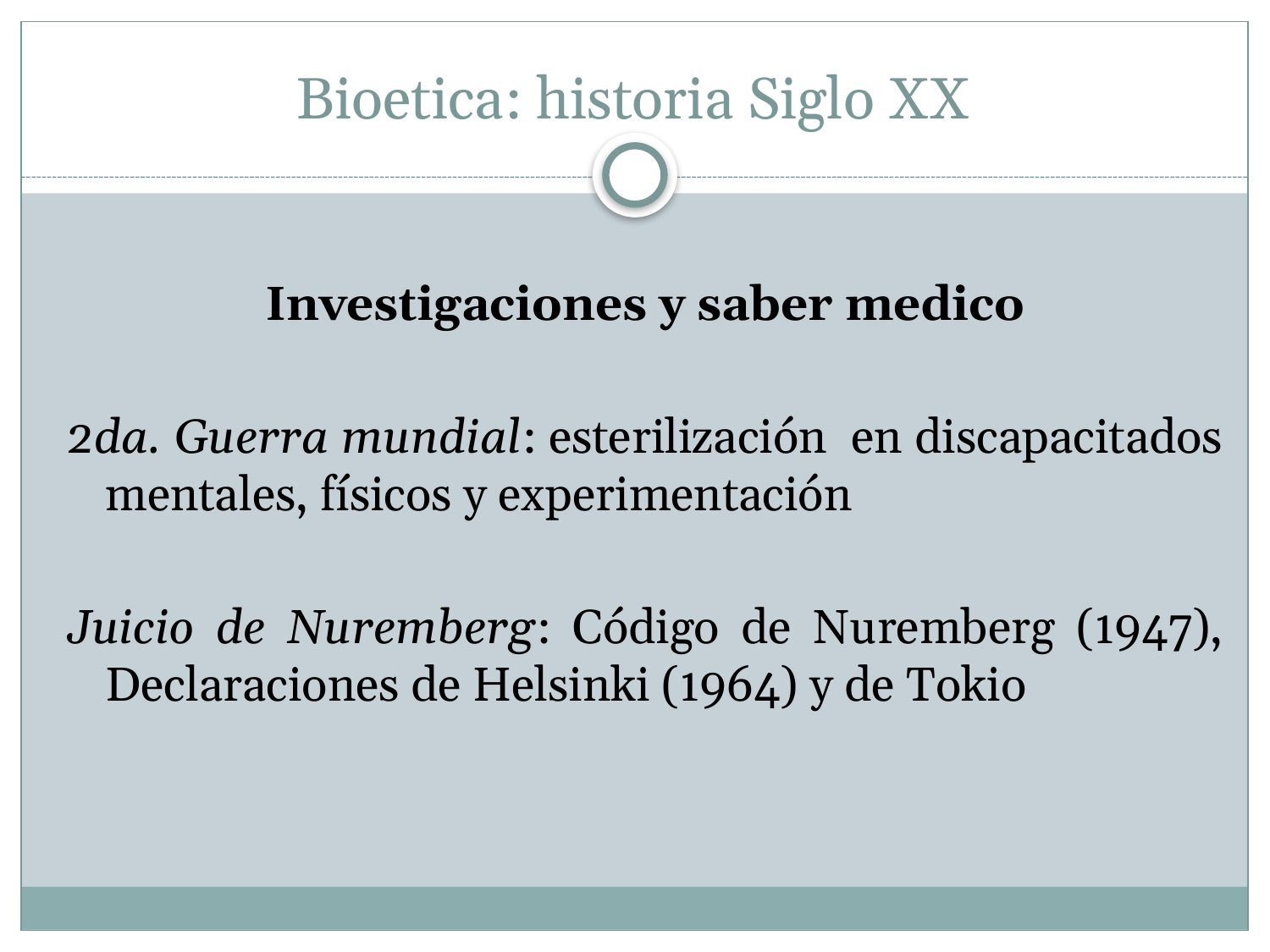

# Bioetica: historia Siglo XX
Investigaciones y saber medico

2da. Guerra mundial: esterilización  en discapacitados mentales, físicos y experimentación

Juicio de Nuremberg: Código de Nuremberg (1947), Declaraciones de Helsinki (1964) y de Tokio